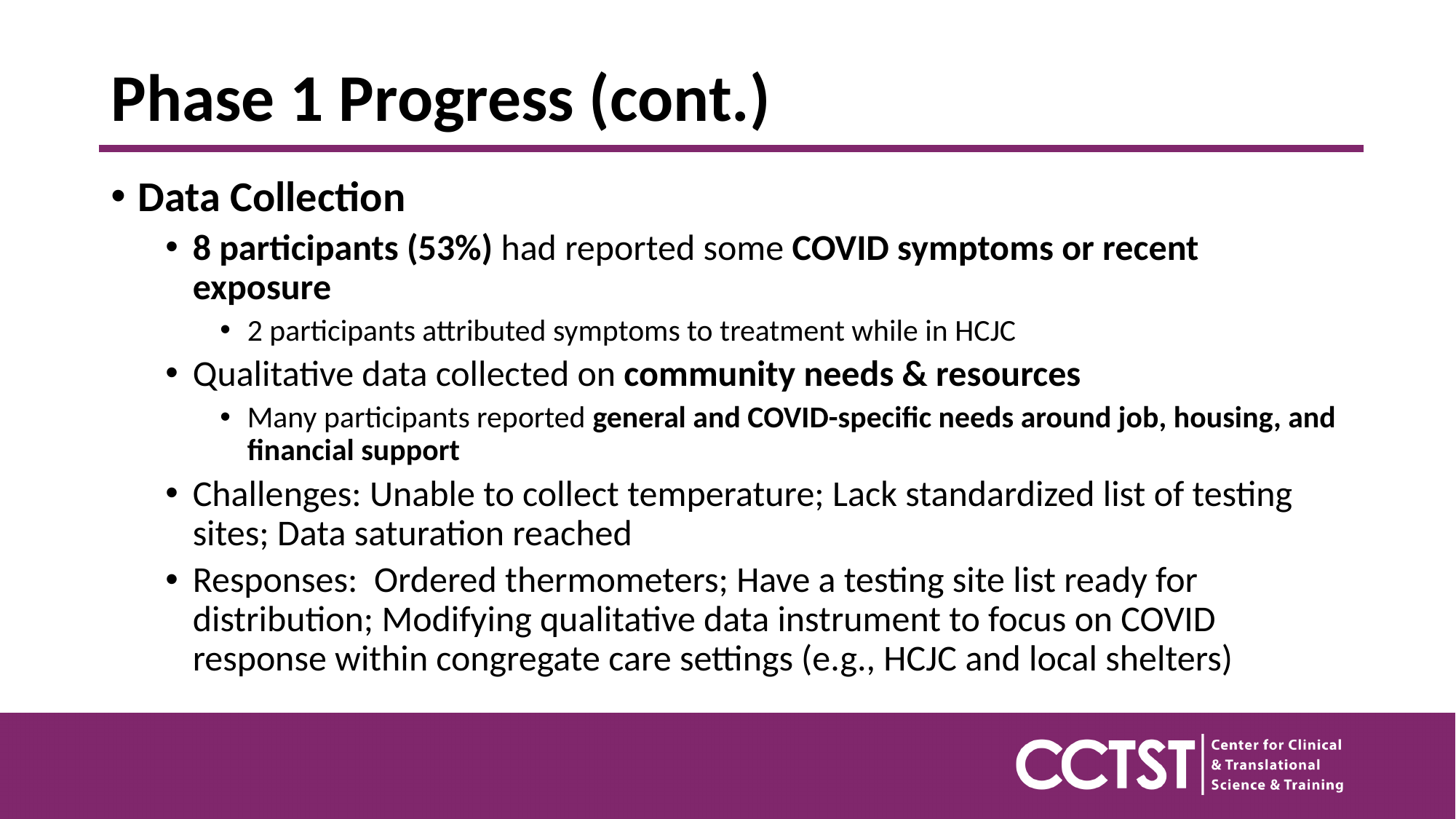

# Phase 1 Progress (cont.)
Data Collection
8 participants (53%) had reported some COVID symptoms or recent exposure
2 participants attributed symptoms to treatment while in HCJC
Qualitative data collected on community needs & resources
Many participants reported general and COVID-specific needs around job, housing, and financial support
Challenges: Unable to collect temperature; Lack standardized list of testing sites; Data saturation reached
Responses:  Ordered thermometers; Have a testing site list ready for distribution; Modifying qualitative data instrument to focus on COVID response within congregate care settings (e.g., HCJC and local shelters)